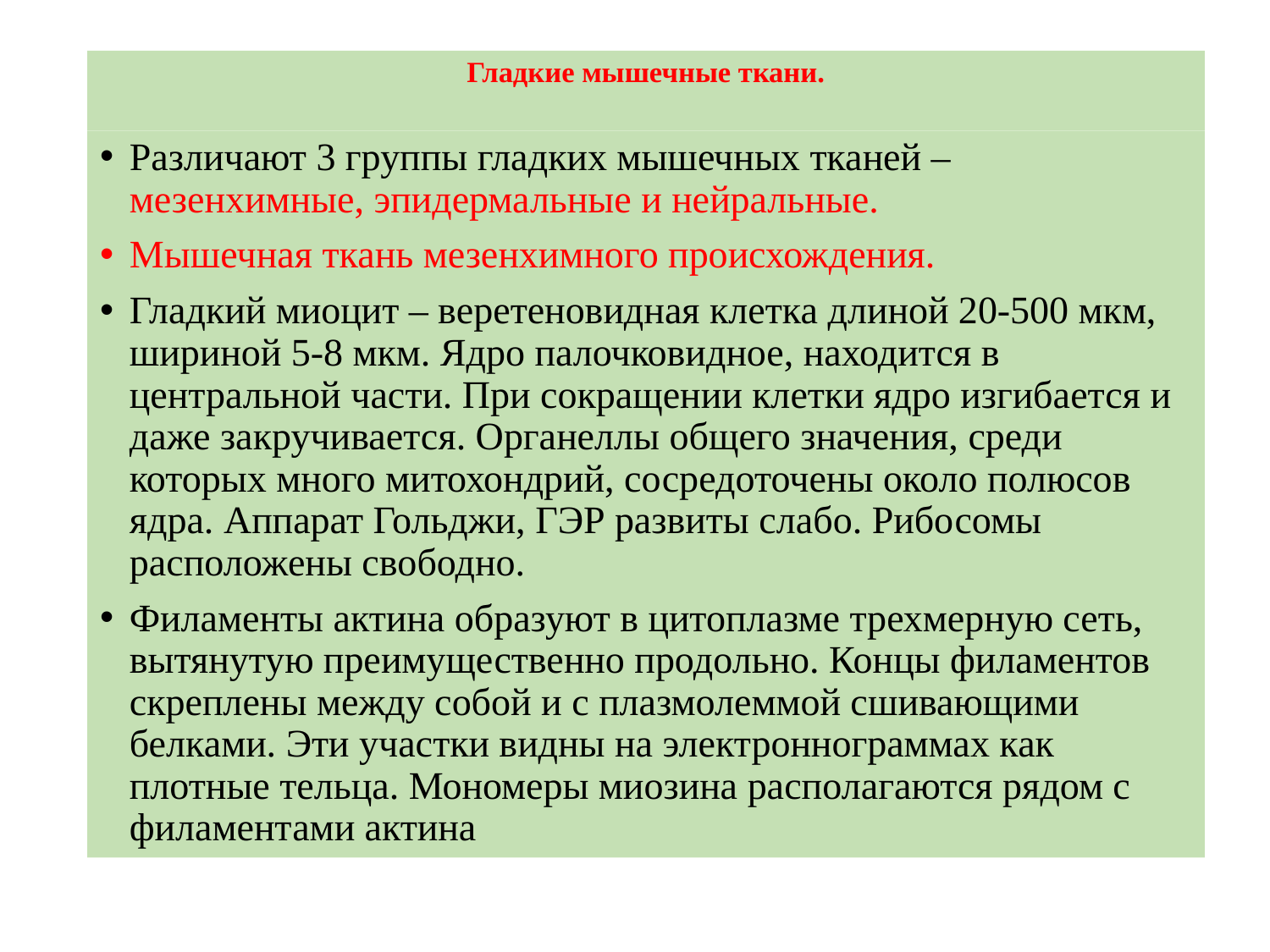

# Гладкие мышечные ткани.
Различают 3 группы гладких мышечных тканей – мезенхимные, эпидермальные и нейральные.
Мышечная ткань мезенхимного происхождения.
Гладкий миоцит – веретеновидная клетка длиной 20-500 мкм, шириной 5-8 мкм. Ядро палочковидное, находится в центральной части. При сокращении клетки ядро изгибается и даже закручивается. Органеллы общего значения, среди которых много митохондрий, сосредоточены около полюсов ядра. Аппарат Гольджи, ГЭР развиты слабо. Рибосомы расположены свободно.
Филаменты актина образуют в цитоплазме трехмерную сеть, вытянутую преимущественно продольно. Концы филаментов скреплены между собой и с плазмолеммой сшивающими белками. Эти участки видны на электроннограммах как плотные тельца. Мономеры миозина располагаются рядом с филаментами актина